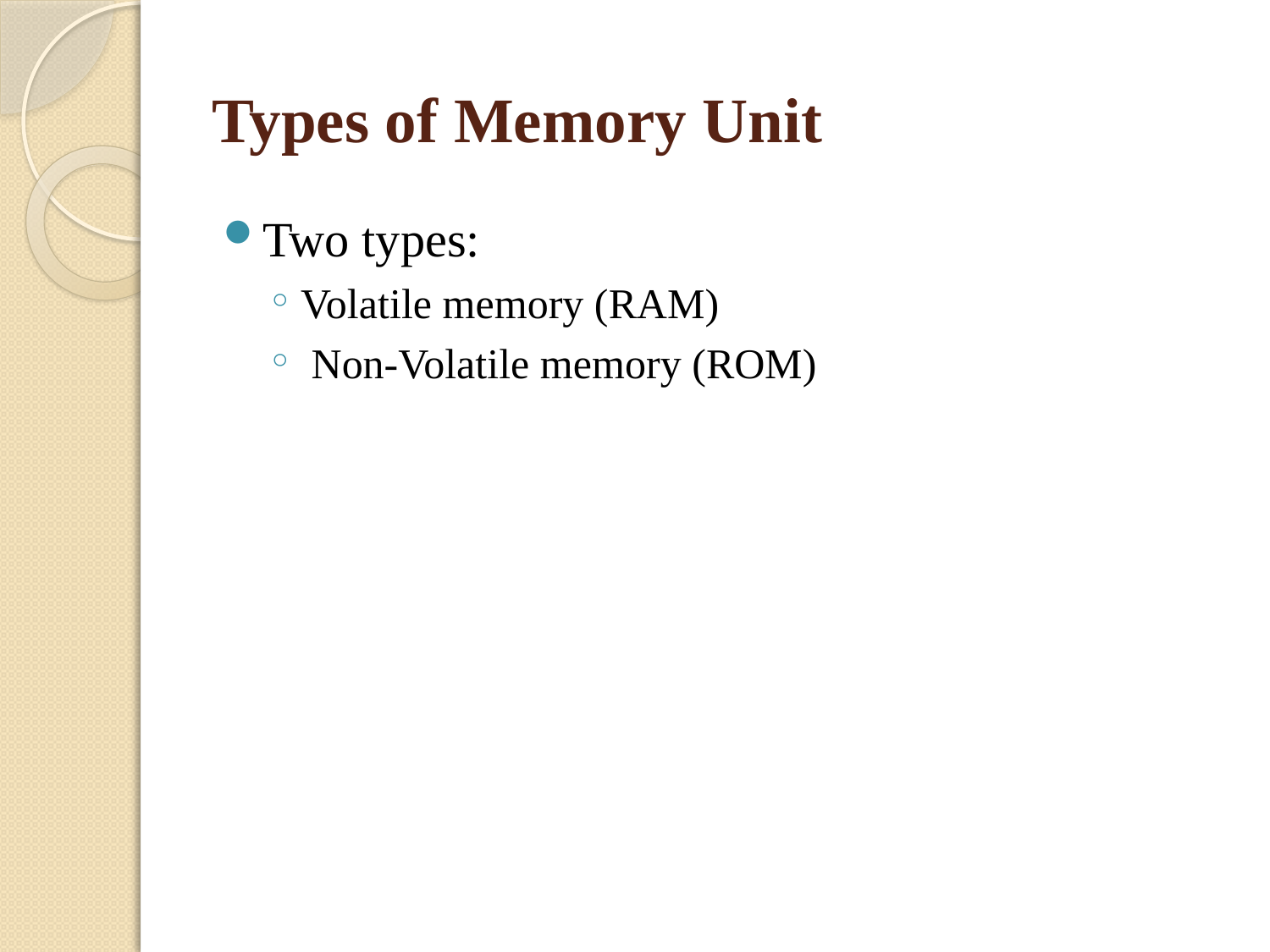

# Types of Memory Unit
Two types:
Volatile memory (RAM)
 Non-Volatile memory (ROM)